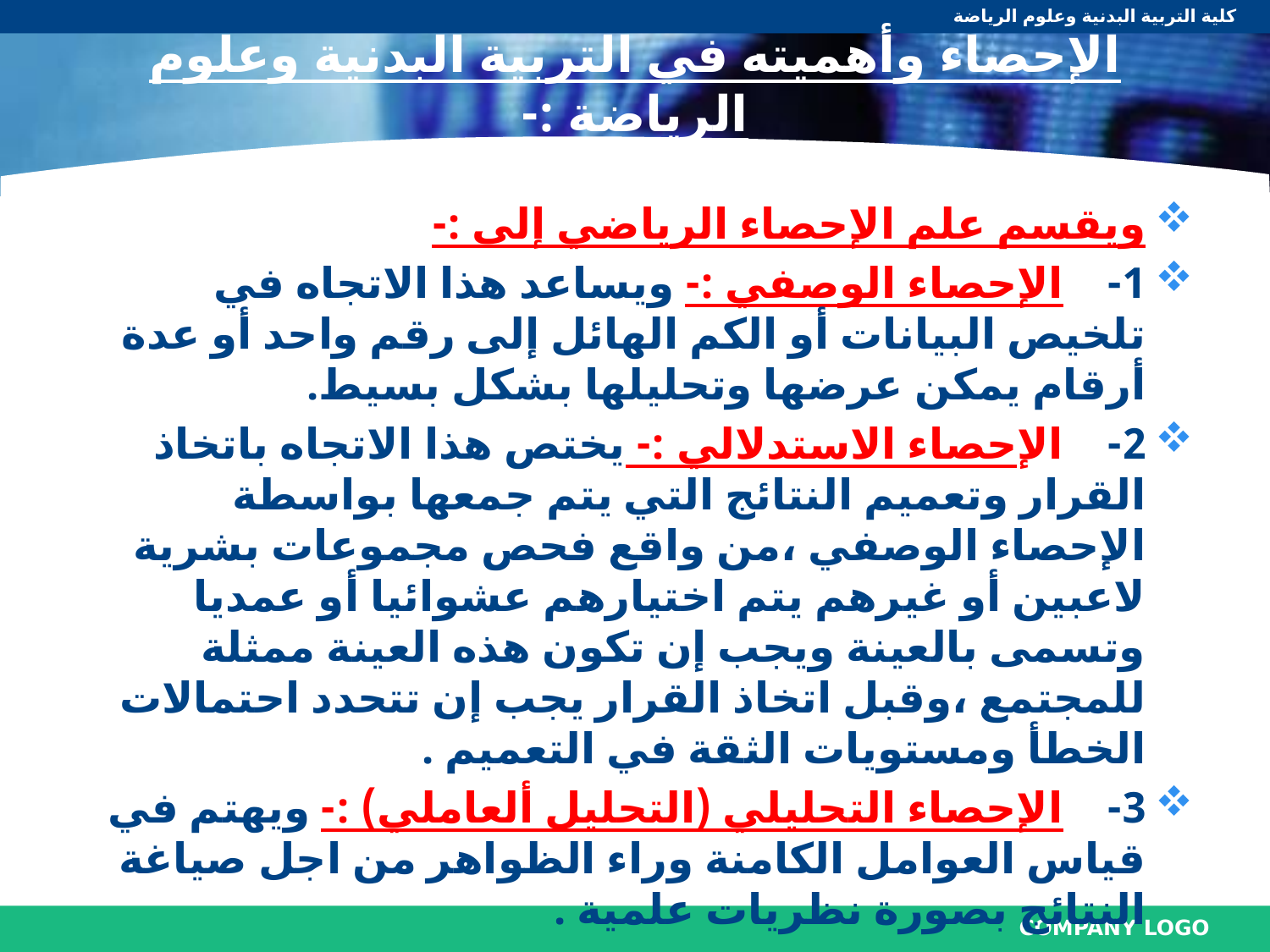

كلية التربية البدنية وعلوم الرياضة
# الإحصاء وأهميته في التربية البدنية وعلوم الرياضة :-
ويقسم علم الإحصاء الرياضي إلى :-
1-    الإحصاء الوصفي :- ويساعد هذا الاتجاه في تلخيص البيانات أو الكم الهائل إلى رقم واحد أو عدة أرقام يمكن عرضها وتحليلها بشكل بسيط.
2-    الإحصاء الاستدلالي :- يختص هذا الاتجاه باتخاذ القرار وتعميم النتائج التي يتم جمعها بواسطة الإحصاء الوصفي ،من واقع فحص مجموعات بشرية لاعبين أو غيرهم يتم اختيارهم عشوائيا أو عمديا وتسمى بالعينة ويجب إن تكون هذه العينة ممثلة للمجتمع ،وقبل اتخاذ القرار يجب إن تتحدد احتمالات الخطأ ومستويات الثقة في التعميم .
3-    الإحصاء التحليلي (التحليل ألعاملي) :- ويهتم في قياس العوامل الكامنة وراء الظواهر من اجل صياغة النتائج بصورة نظريات علمية .